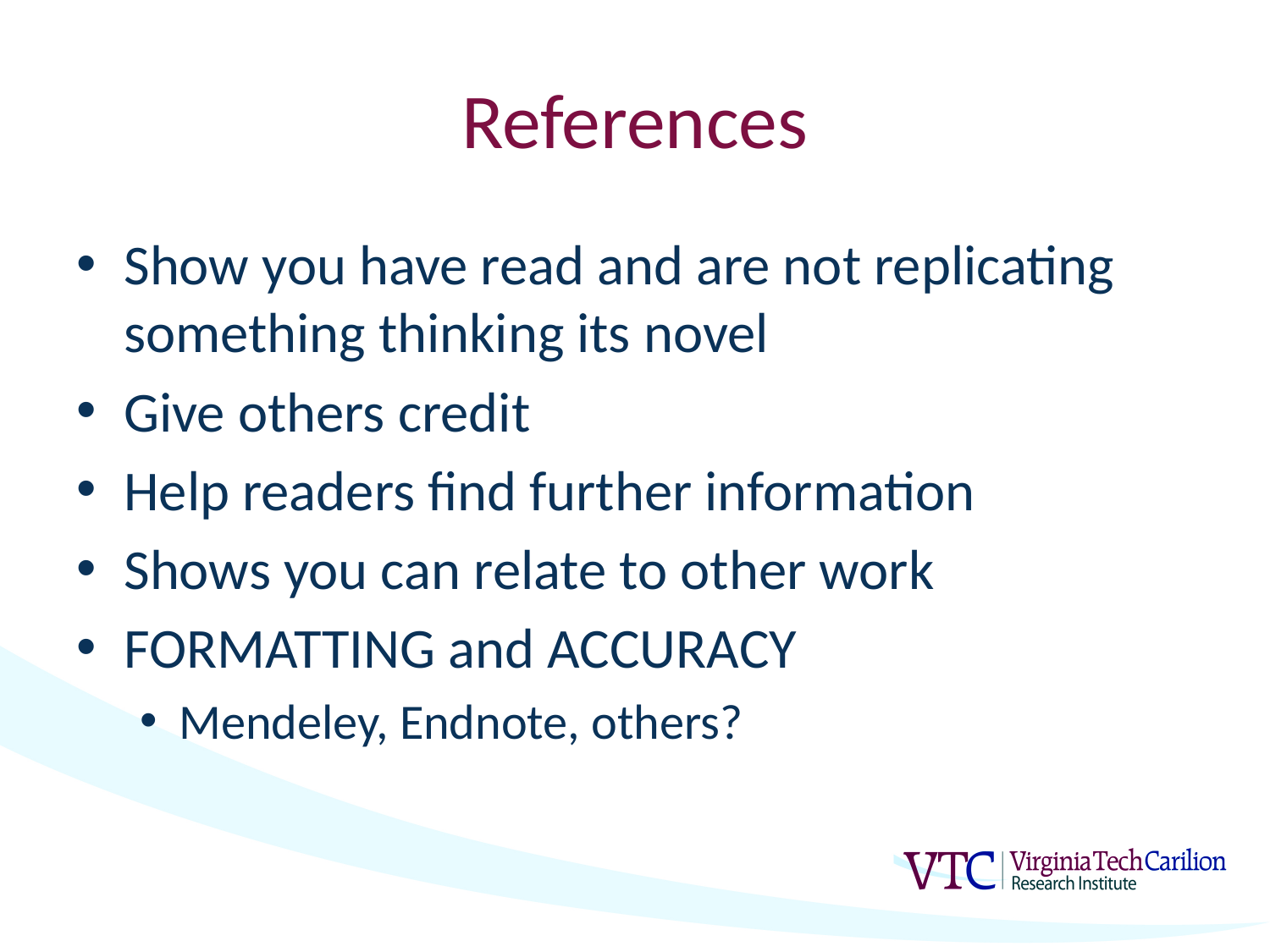

# References
Show you have read and are not replicating something thinking its novel
Give others credit
Help readers find further information
Shows you can relate to other work
FORMATTING and ACCURACY
Mendeley, Endnote, others?